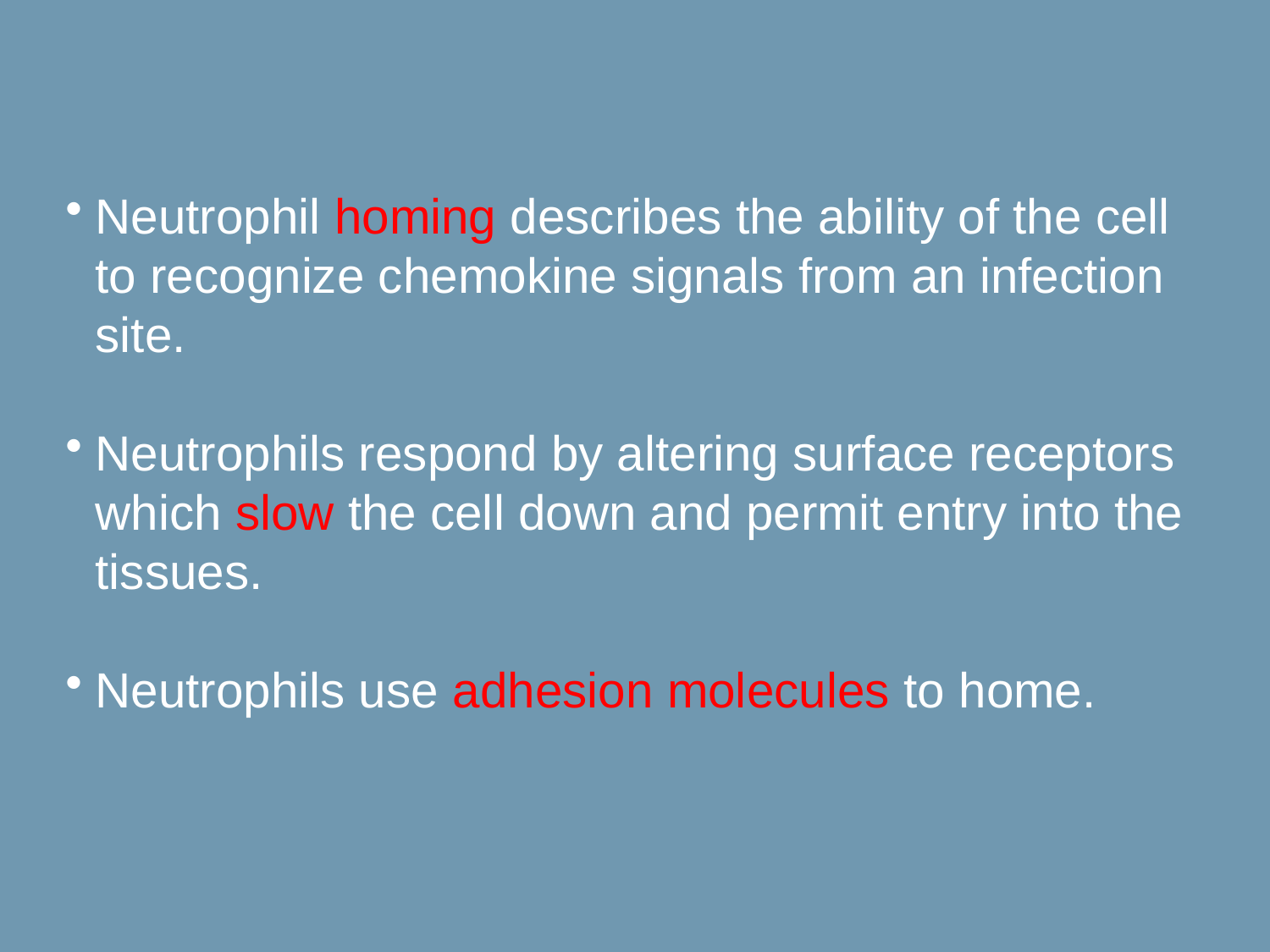

Neutrophil homing describes the ability of the cell to recognize chemokine signals from an infection site.

Neutrophils respond by altering surface receptors which slow the cell down and permit entry into the tissues.

Neutrophils use adhesion molecules to home.